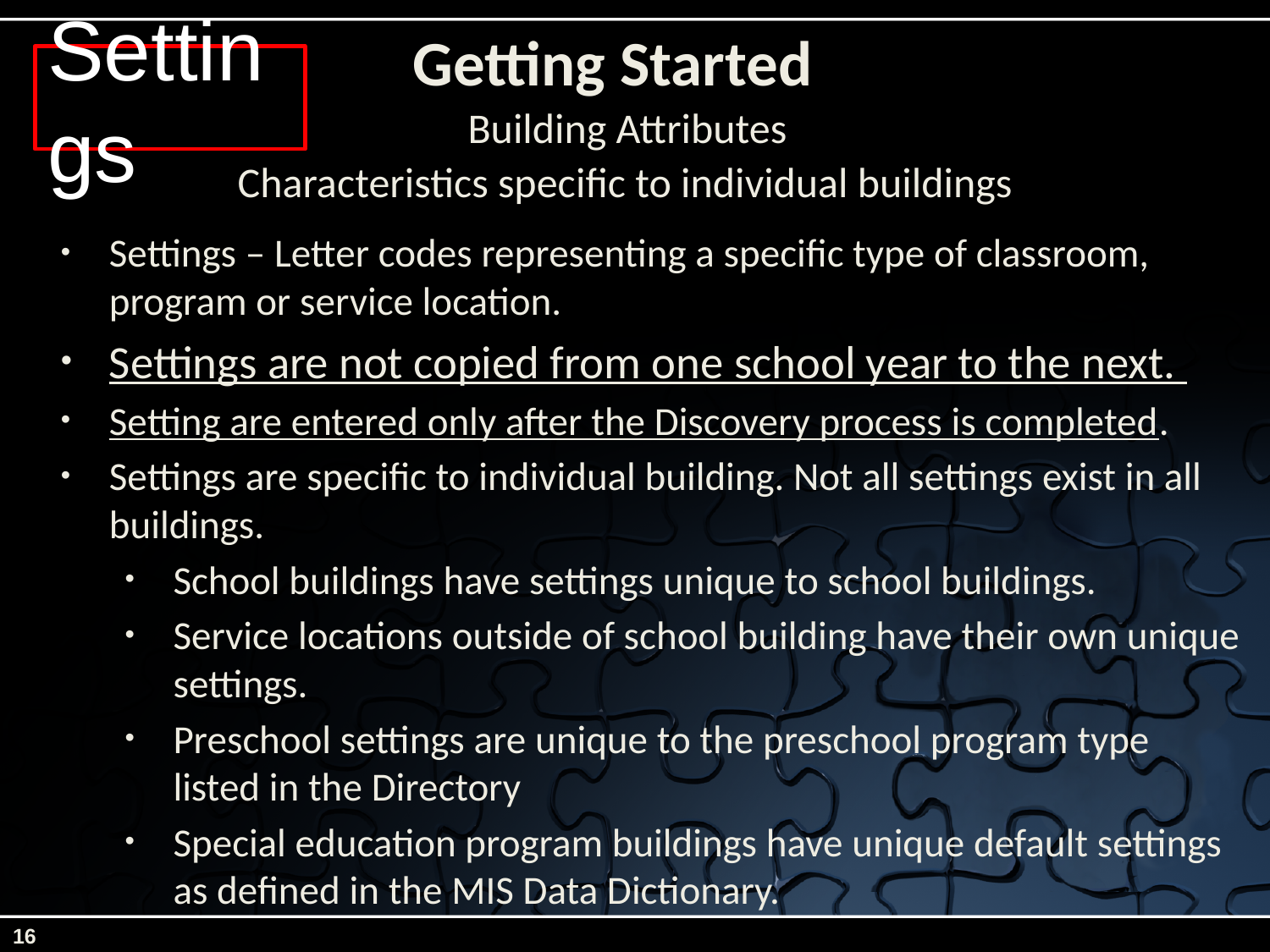

# Getting Started
Settings
Building Attributes
Characteristics specific to individual buildings
Settings – Letter codes representing a specific type of classroom, program or service location.
Settings are not copied from one school year to the next.
Setting are entered only after the Discovery process is completed.
Settings are specific to individual building. Not all settings exist in all buildings.
School buildings have settings unique to school buildings.
Service locations outside of school building have their own unique settings.
Preschool settings are unique to the preschool program type listed in the Directory
Special education program buildings have unique default settings as defined in the MIS Data Dictionary.
16